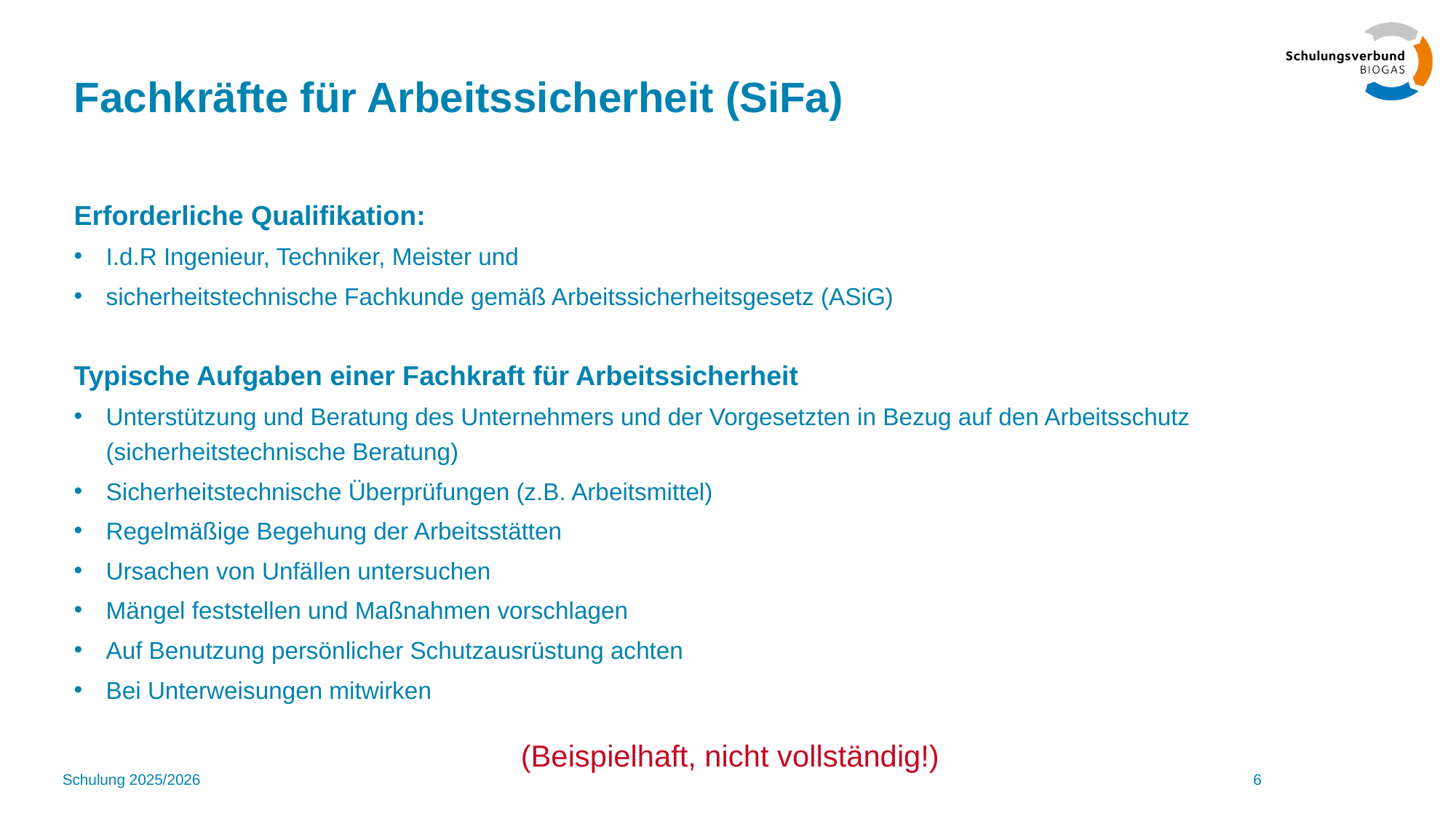

# Fachkräfte für Arbeitssicherheit (SiFa)
Erforderliche Qualifikation:
I.d.R Ingenieur, Techniker, Meister und
sicherheitstechnische Fachkunde gemäß Arbeitssicherheitsgesetz (ASiG)

Typische Aufgaben einer Fachkraft für Arbeitssicherheit
Unterstützung und Beratung des Unternehmers und der Vorgesetzten in Bezug auf den Arbeitsschutz (sicherheitstechnische Beratung)
Sicherheitstechnische Überprüfungen (z.B. Arbeitsmittel)
Regelmäßige Begehung der Arbeitsstätten
Ursachen von Unfällen untersuchen
Mängel feststellen und Maßnahmen vorschlagen
Auf Benutzung persönlicher Schutzausrüstung achten
Bei Unterweisungen mitwirken

(Beispielhaft, nicht vollständig!)

Schulung 2025/2026
6